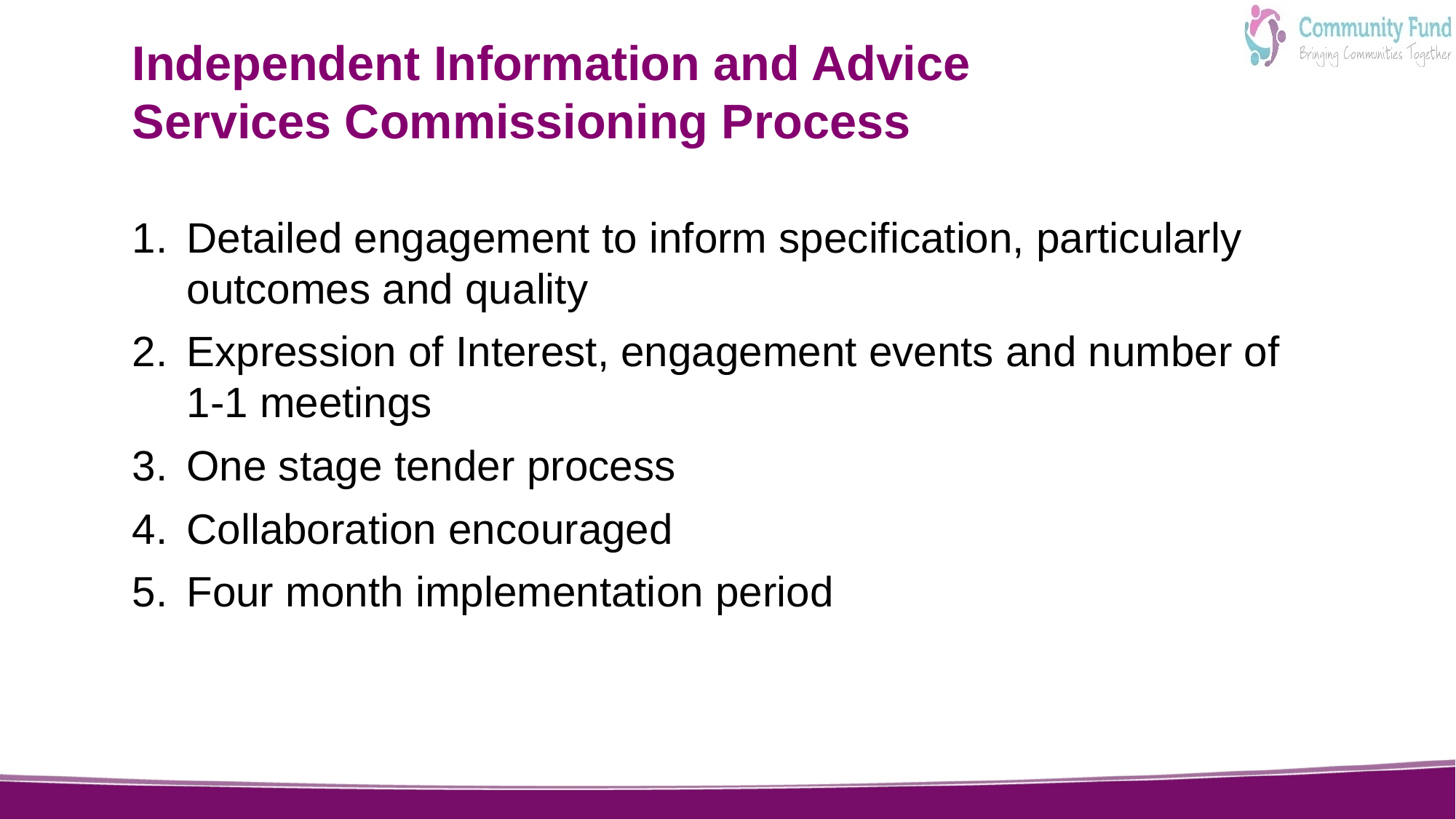

# Independent Information and Advice Services Commissioning Process
Detailed engagement to inform specification, particularly outcomes and quality
Expression of Interest, engagement events and number of 1-1 meetings
One stage tender process
Collaboration encouraged
Four month implementation period